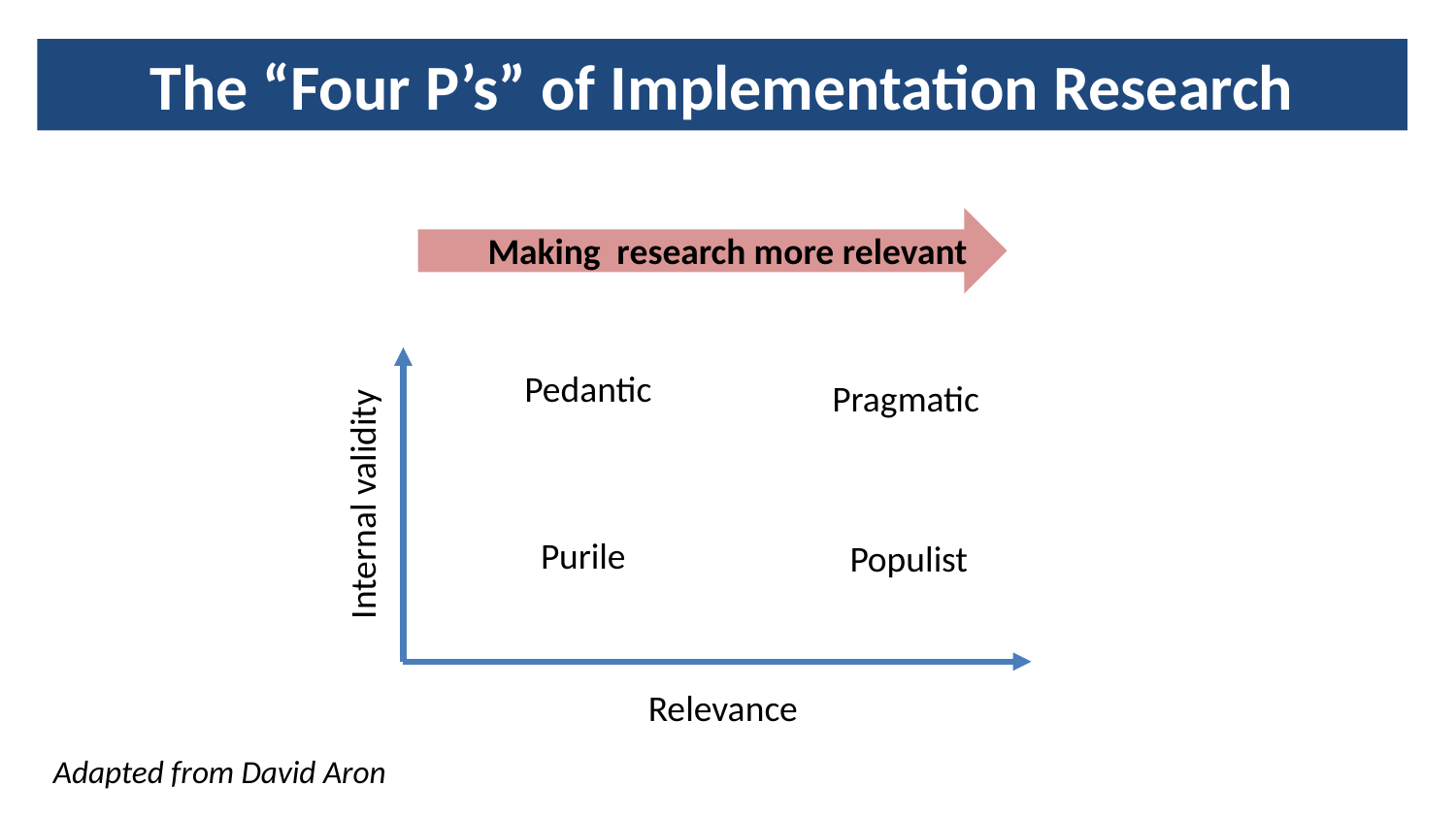

# The “Four P’s” of Implementation Research

Making  research more relevant
Pedantic
Pragmatic
Internal validity
Purile
Populist
Relevance
Adapted from David Aron